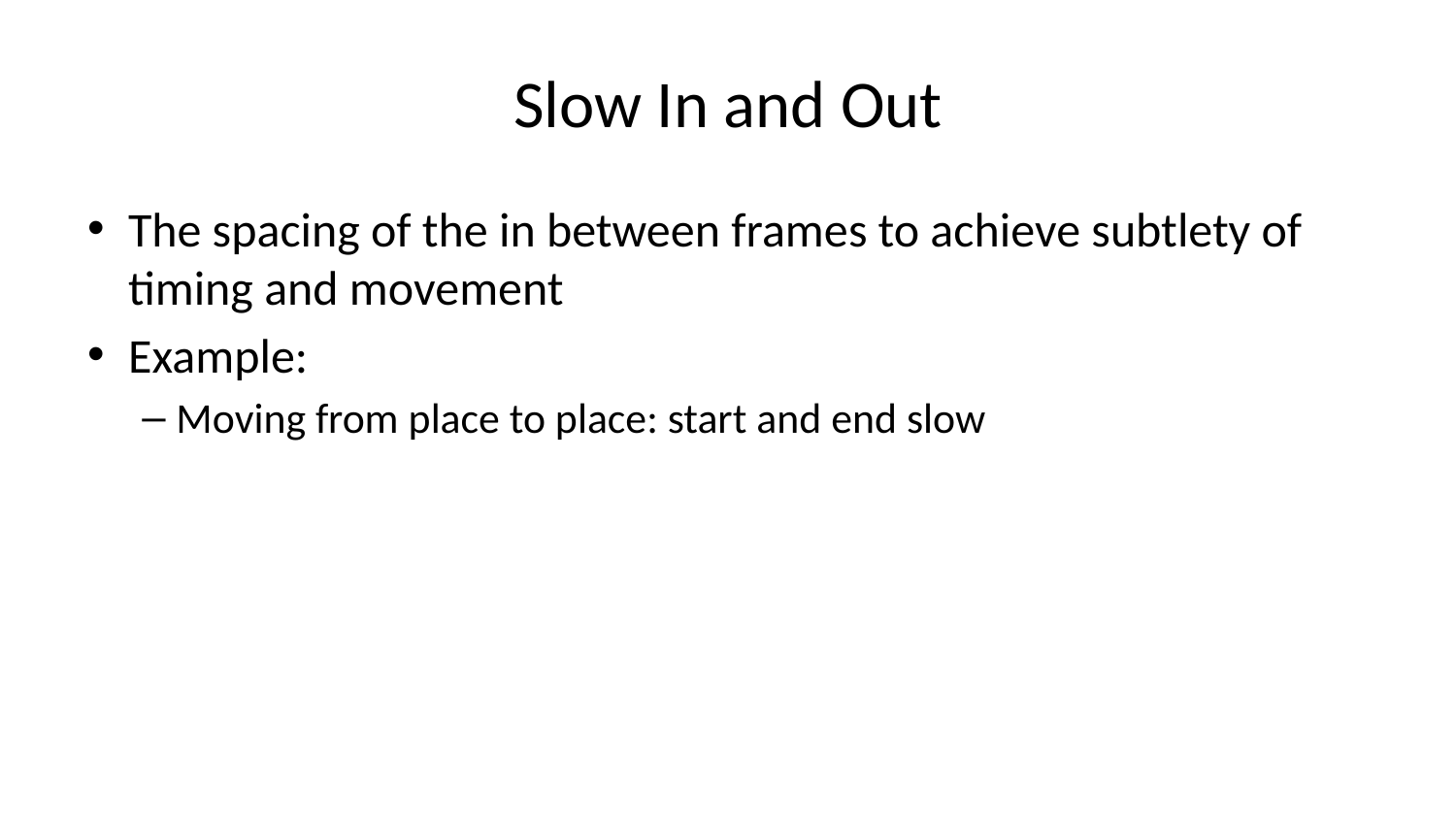

# Slow In and Out
The spacing of the in between frames to achieve subtlety of timing and movement
Example:
Moving from place to place: start and end slow